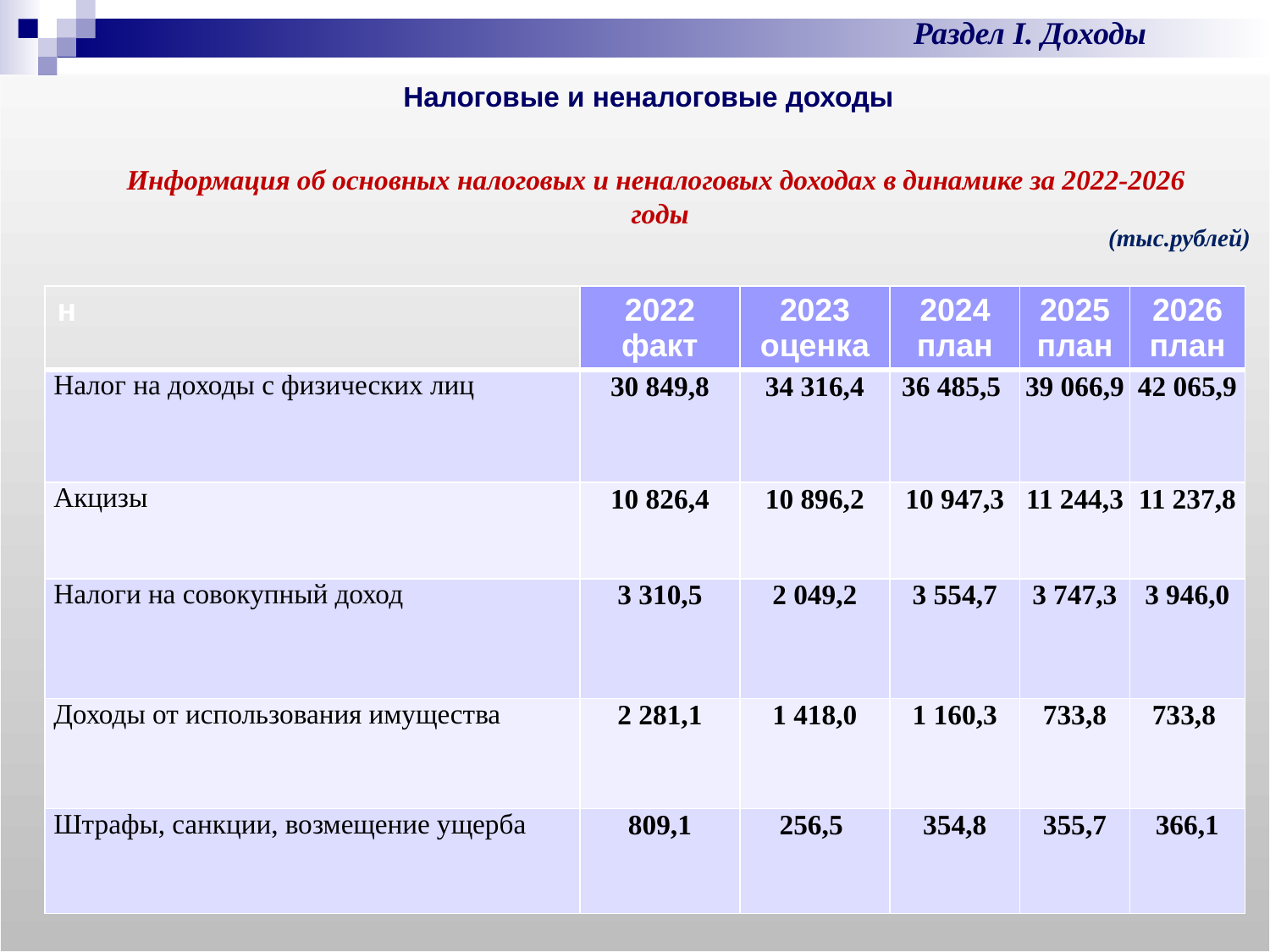

Раздел I. Доходы
Налоговые и неналоговые доходы

Информация об основных налоговых и неналоговых доходах в динамике за 2022-2026
 годы
(тыс.рублей)
| н | 2022 факт | 2023 оценка | 2024 план | 2025план | 2026 план |
| --- | --- | --- | --- | --- | --- |
| Налог на доходы с физических лиц | 30 849,8 | 34 316,4 | 36 485,5 | 39 066,9 | 42 065,9 |
| Акцизы | 10 826,4 | 10 896,2 | 10 947,3 | 11 244,3 | 11 237,8 |
| Налоги на совокупный доход | 3 310,5 | 2 049,2 | 3 554,7 | 3 747,3 | 3 946,0 |
| Доходы от использования имущества | 2 281,1 | 1 418,0 | 1 160,3 | 733,8 | 733,8 |
| Штрафы, санкции, возмещение ущерба | 809,1 | 256,5 | 354,8 | 355,7 | 366,1 |